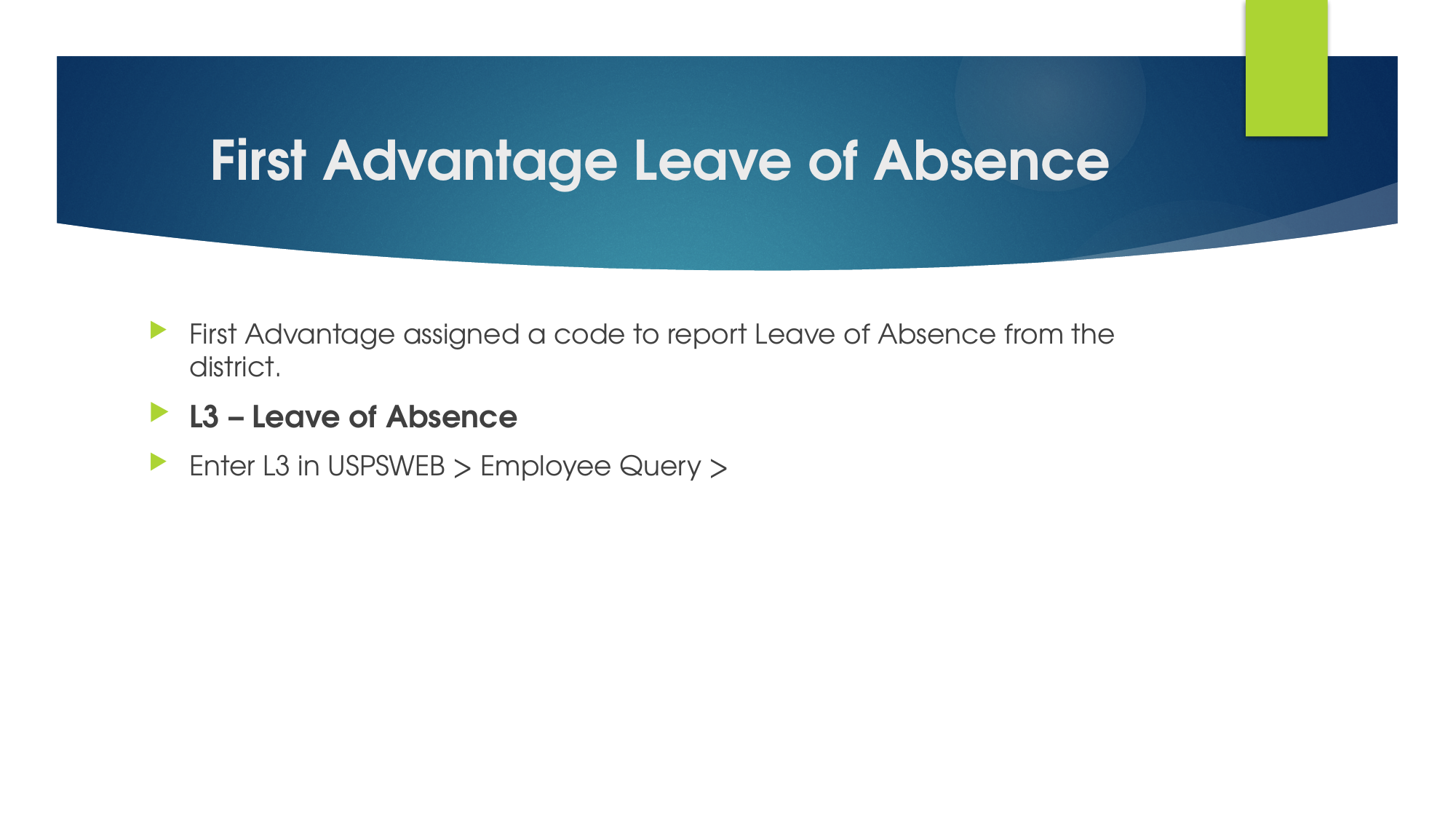

# First Advantage Leave of Absence
First Advantage assigned a code to report Leave of Absence from the district.
L3 – Leave of Absence
Enter L3 in USPSWEB > Employee Query >